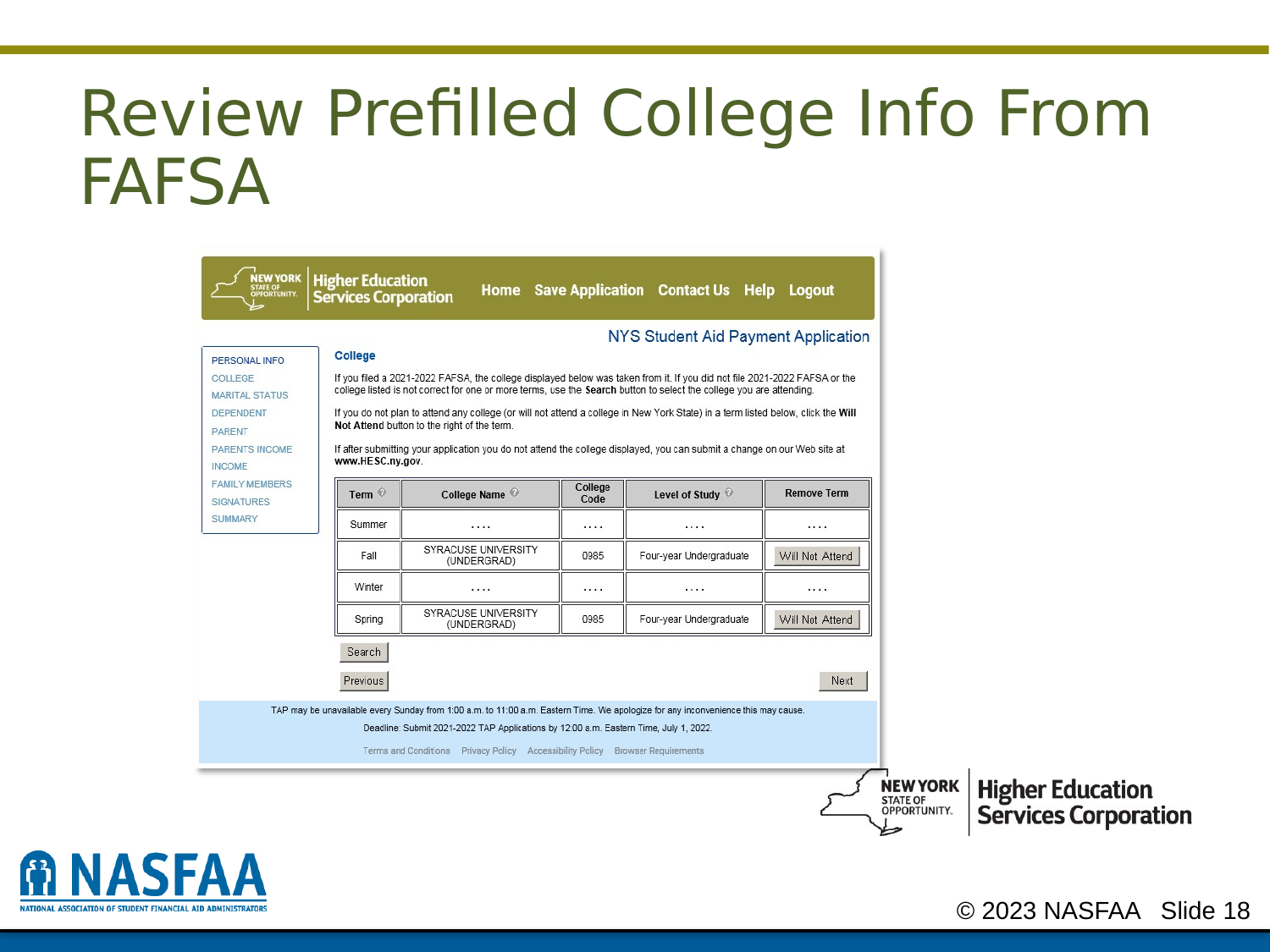

# Review Prefilled College Info From FAFSA
34